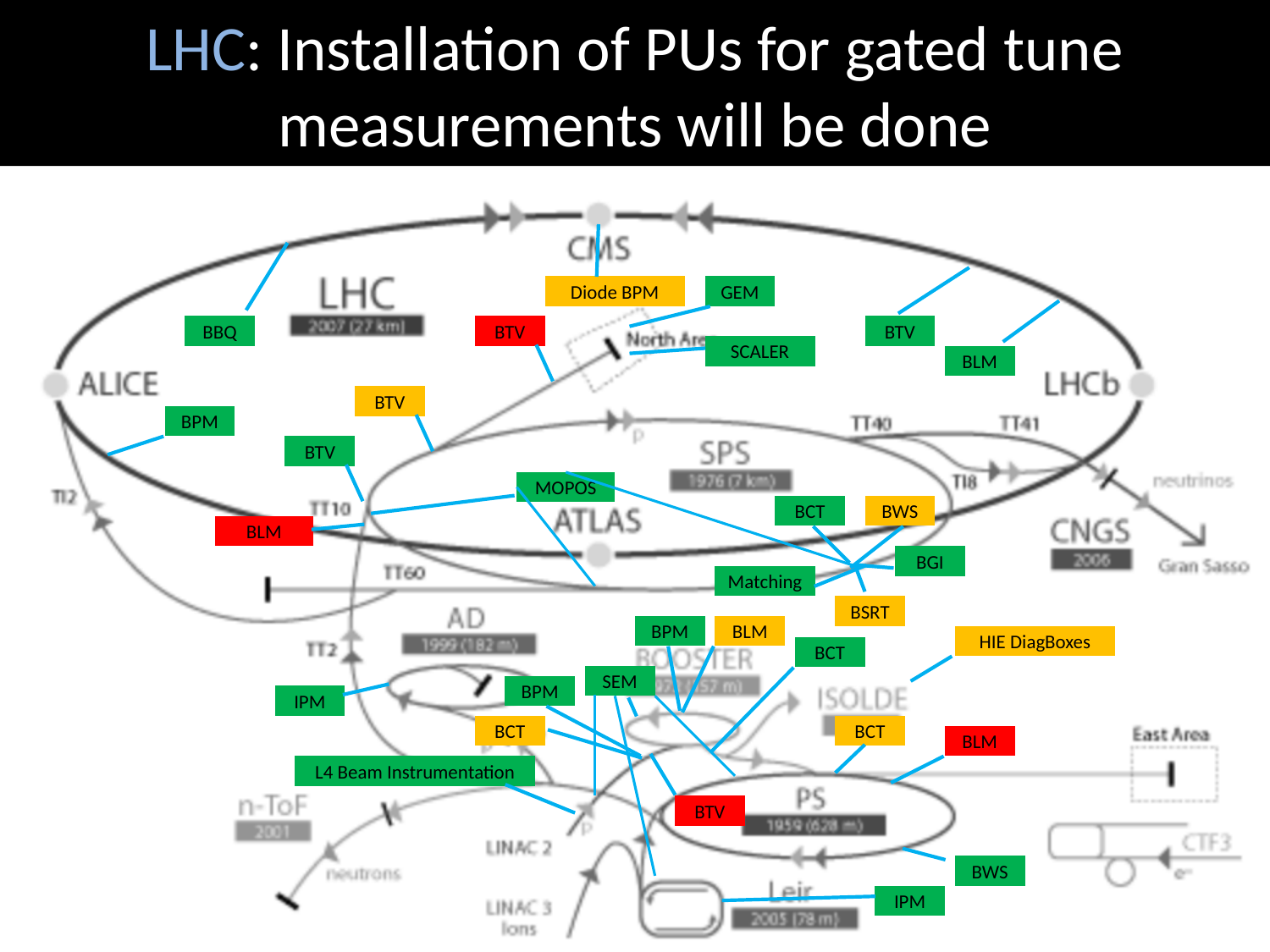

# LHC: Installation of PUs for gated tune measurements will be done
Diode BPM
GEM
BBQ
BTV
BTV
SCALER
BLM
BTV
BPM
BTV
MOPOS
BCT
BWS
BLM
BGI
Matching
BSRT
BPM
BLM
HIE DiagBoxes
BCT
SEM
BPM
IPM
BCT
BCT
BLM
L4 Beam Instrumentation
BTV
BWS
IPM